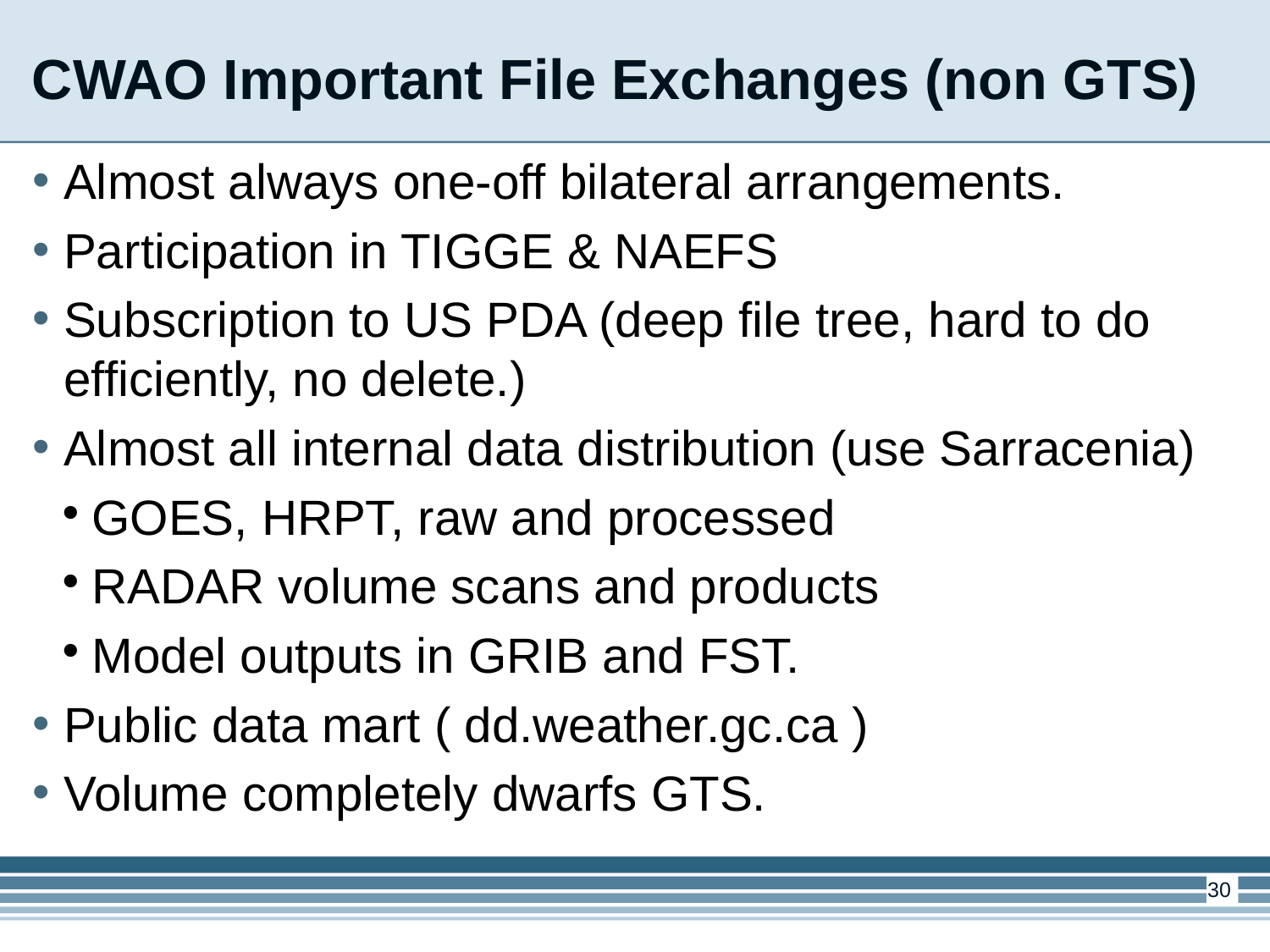

CWAO Important File Exchanges (non GTS)
Almost always one-off bilateral arrangements.
Participation in TIGGE & NAEFS
Subscription to US PDA (deep file tree, hard to do efficiently, no delete.)
Almost all internal data distribution (use Sarracenia)
GOES, HRPT, raw and processed
RADAR volume scans and products
Model outputs in GRIB and FST.
Public data mart ( dd.weather.gc.ca )
Volume completely dwarfs GTS.

30